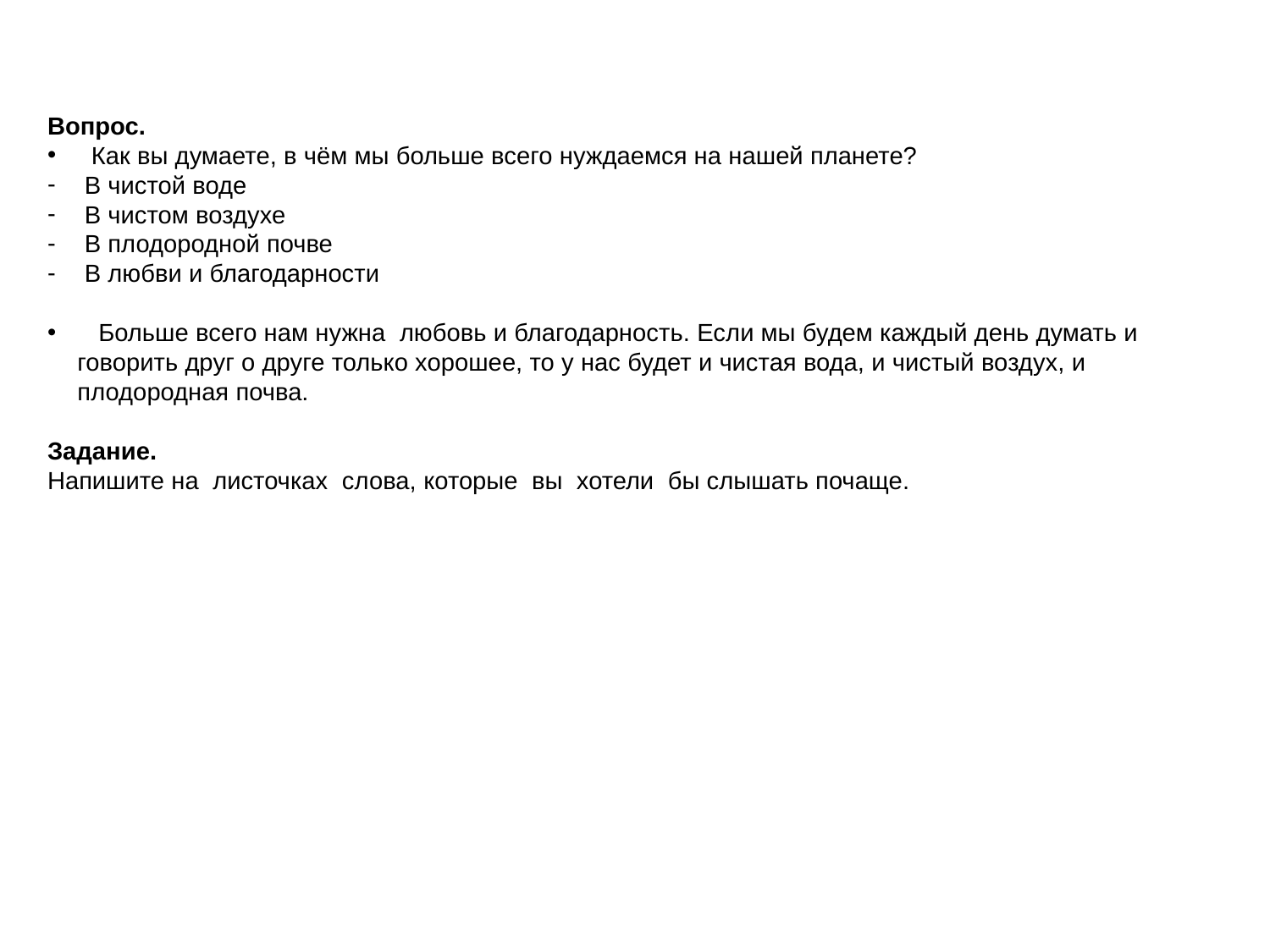

Вопрос.
  Как вы думаете, в чём мы больше всего нуждаемся на нашей планете?
 В чистой воде
 В чистом воздухе
 В плодородной почве
 В любви и благодарности

   Больше всего нам нужна  любовь и благодарность. Если мы будем каждый день думать и говорить друг о друге только хорошее, то у нас будет и чистая вода, и чистый воздух, и плодородная почва.

Задание.
Напишите на  листочках  слова, которые  вы  хотели  бы слышать почаще.